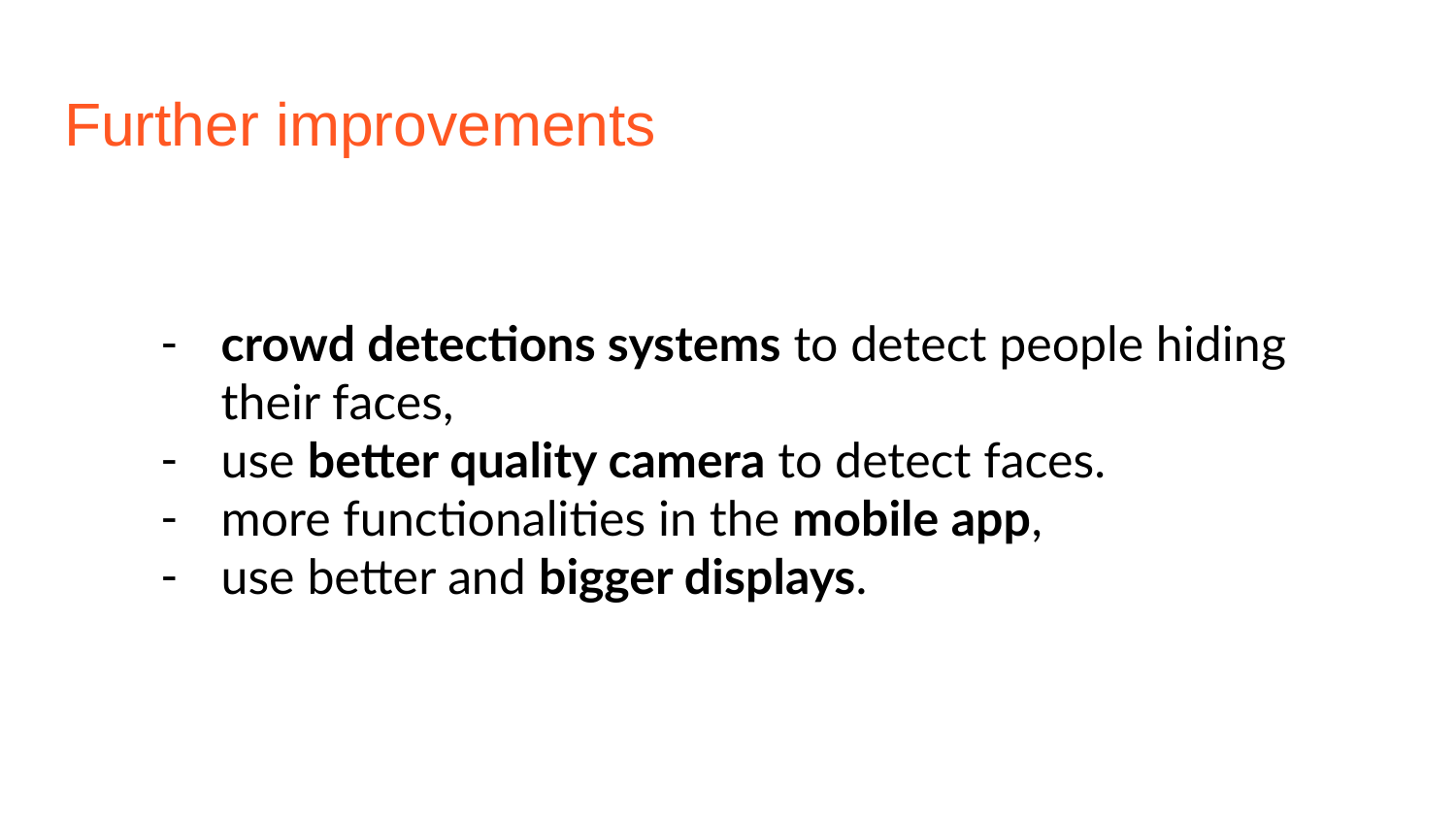

Further improvements

crowd detections systems to detect people hiding their faces,
use better quality camera to detect faces.
more functionalities in the mobile app,
use better and bigger displays.